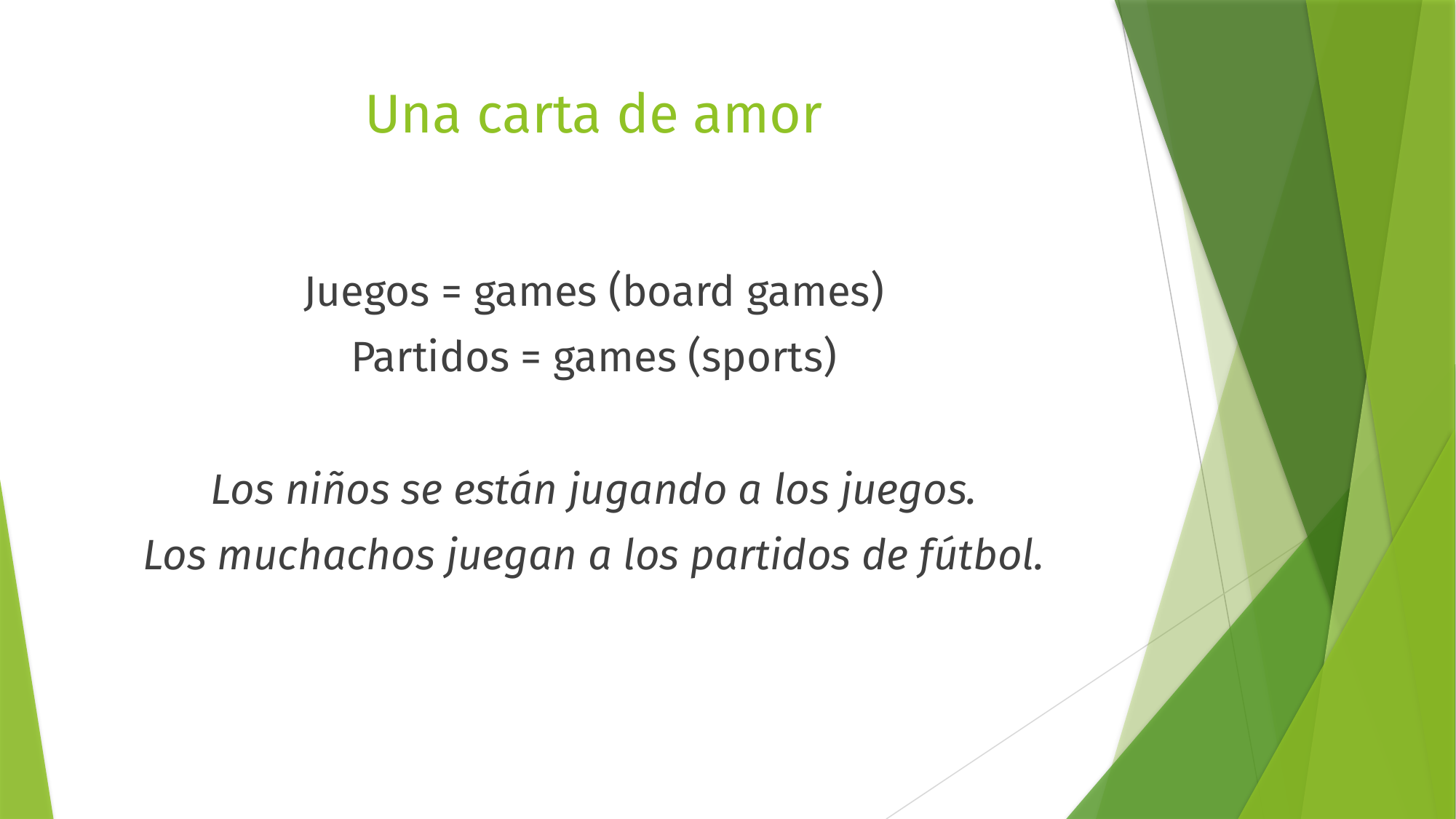

# Una carta de amor
Juegos = games (board games)
Partidos = games (sports)

Los niños se están jugando a los juegos.
Los muchachos juegan a los partidos de fútbol.